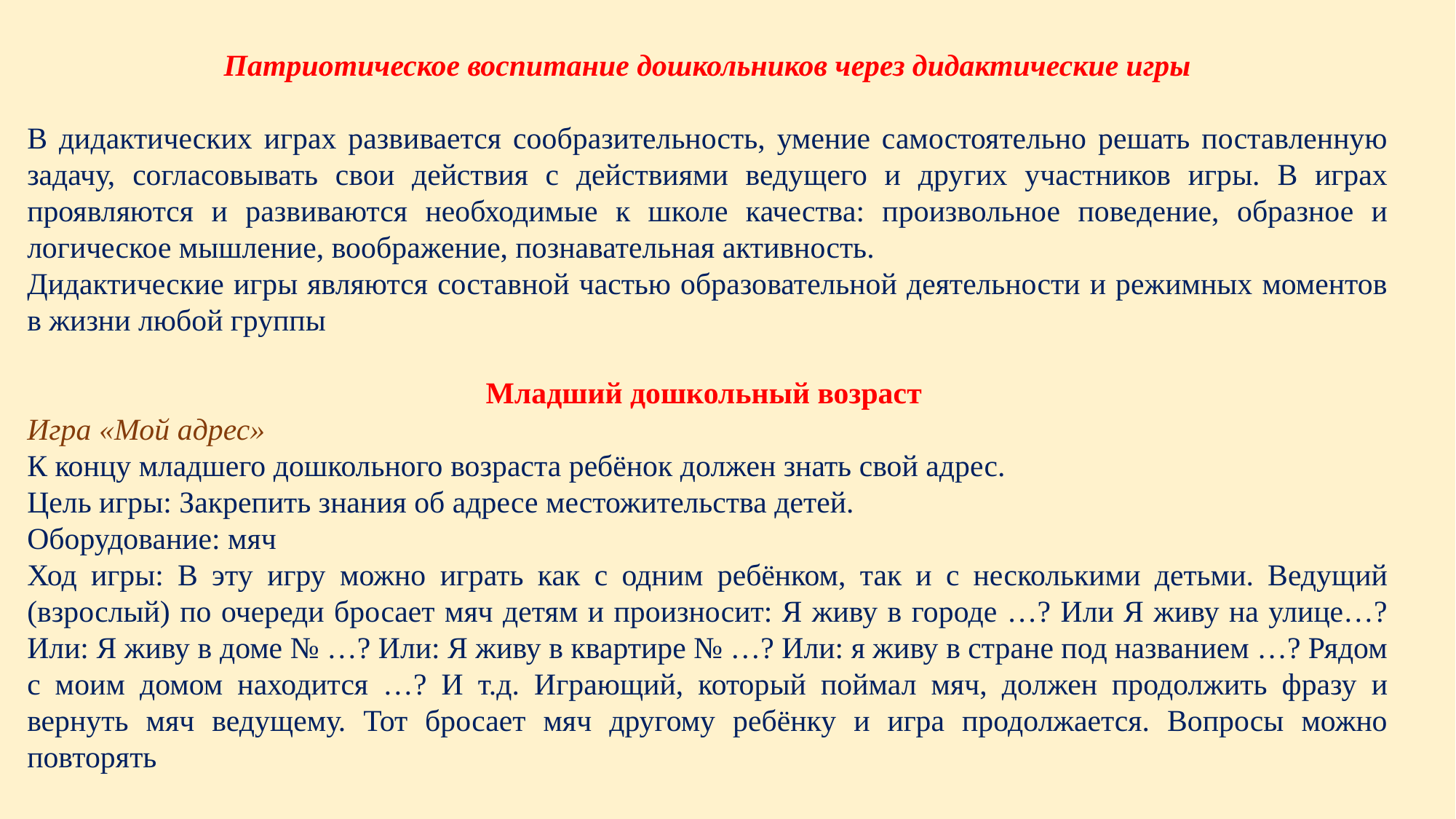

Патриотическое воспитание дошкольников через дидактические игры

В дидактических играх развивается сообразительность, умение самостоятельно решать поставленную задачу, согласовывать свои действия с действиями ведущего и других участников игры. В играх проявляются и развиваются необходимые к школе качества: произвольное поведение, образное и логическое мышление, воображение, познавательная активность.
Дидактические игры являются составной частью образовательной деятельности и режимных моментов в жизни любой группы

Младший дошкольный возраст
Игра «Мой адрес»
К концу младшего дошкольного возраста ребёнок должен знать свой адрес.
Цель игры: Закрепить знания об адресе местожительства детей.
Оборудование: мяч
Ход игры: В эту игру можно играть как с одним ребёнком, так и с несколькими детьми. Ведущий (взрослый) по очереди бросает мяч детям и произносит: Я живу в городе …? Или Я живу на улице…? Или: Я живу в доме № …? Или: Я живу в квартире № …? Или: я живу в стране под названием …? Рядом с моим домом находится …? И т.д. Играющий, который поймал мяч, должен продолжить фразу и вернуть мяч ведущему. Тот бросает мяч другому ребёнку и игра продолжается. Вопросы можно повторять